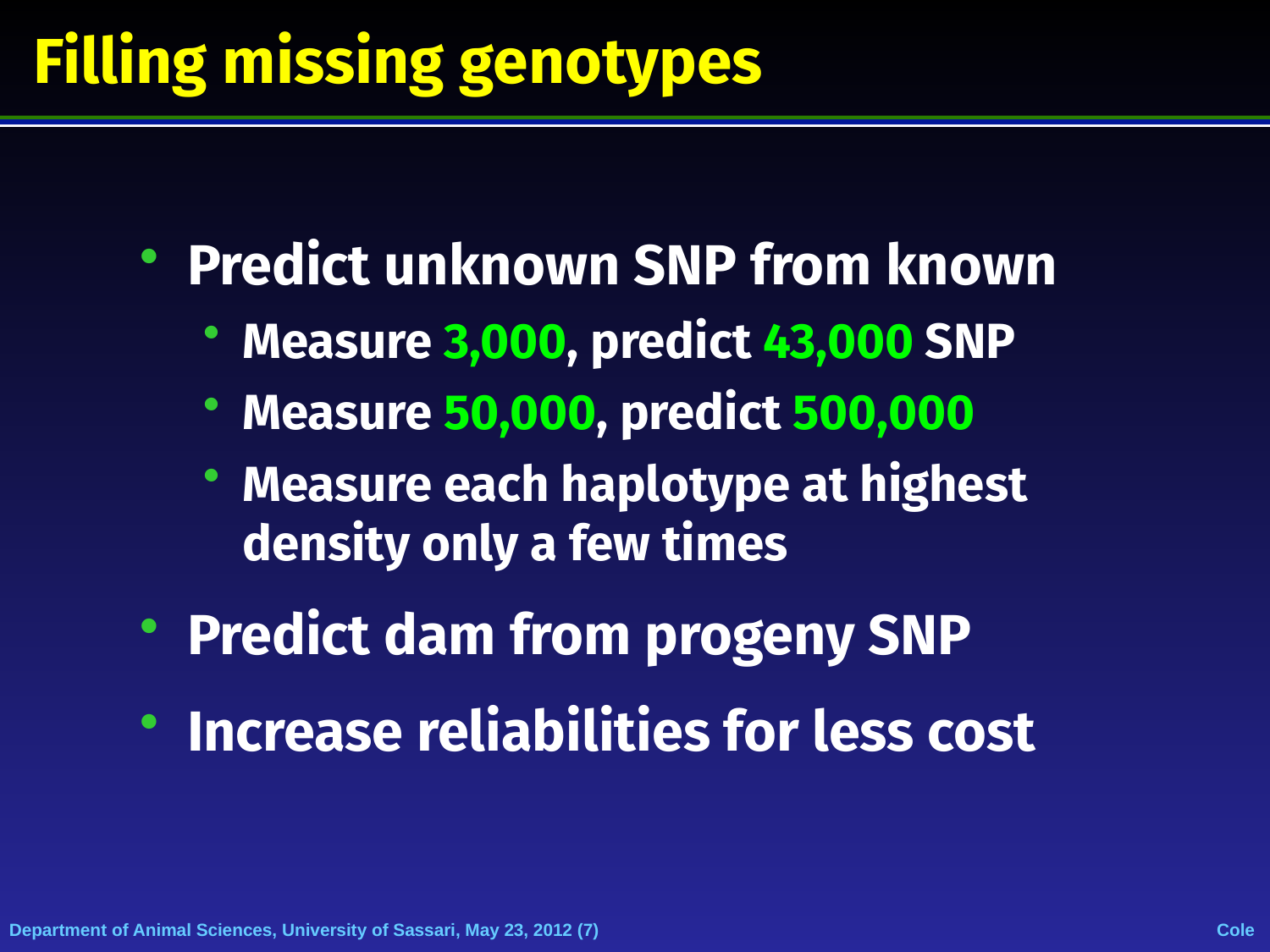

# Filling missing genotypes
Predict unknown SNP from known
Measure 3,000, predict 43,000 SNP
Measure 50,000, predict 500,000
Measure each haplotype at highest density only a few times
Predict dam from progeny SNP
Increase reliabilities for less cost